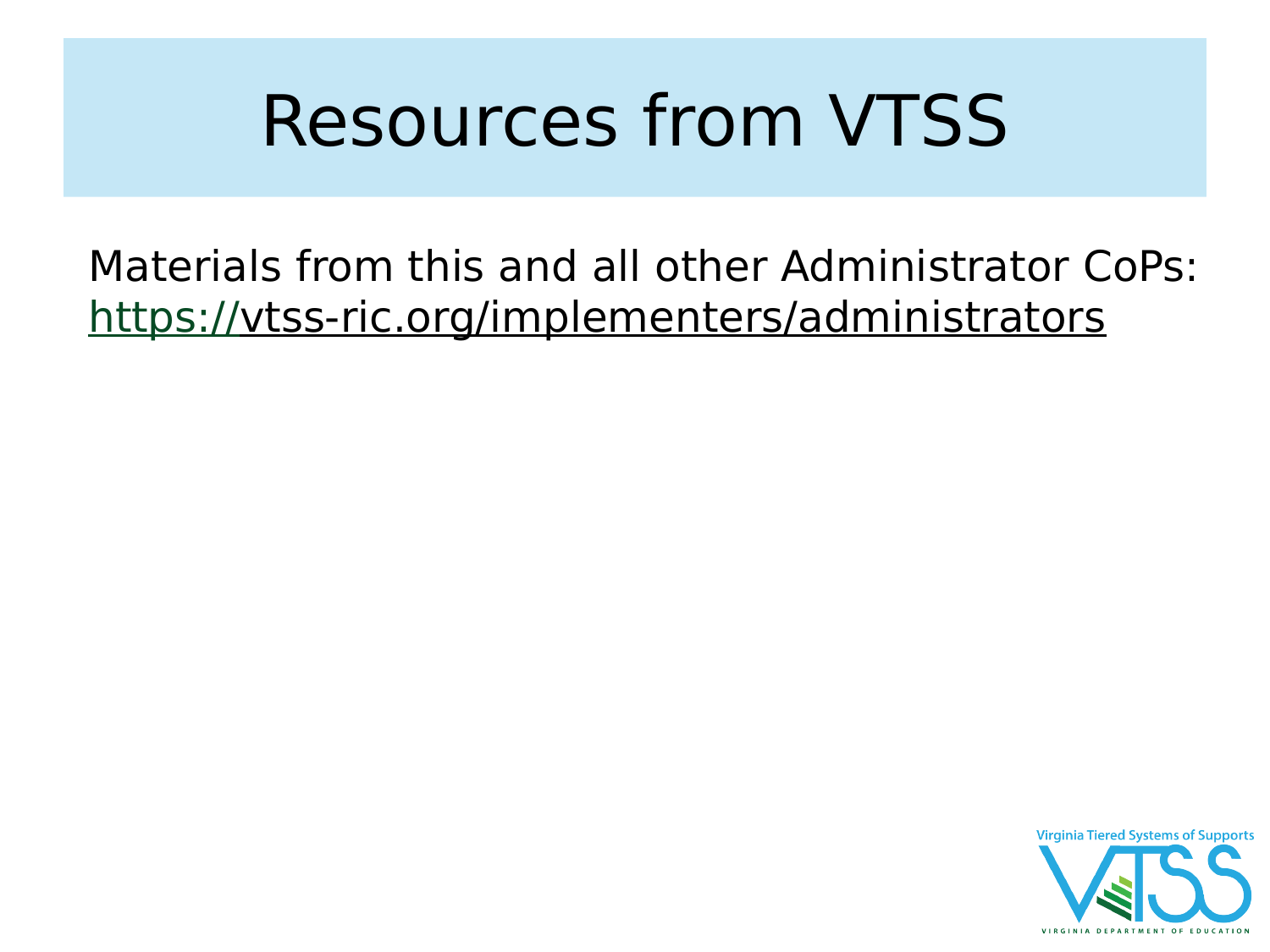

# Resources from VTSS
Materials from this and all other Administrator CoPs:
https://vtss-ric.org/implementers/administrators